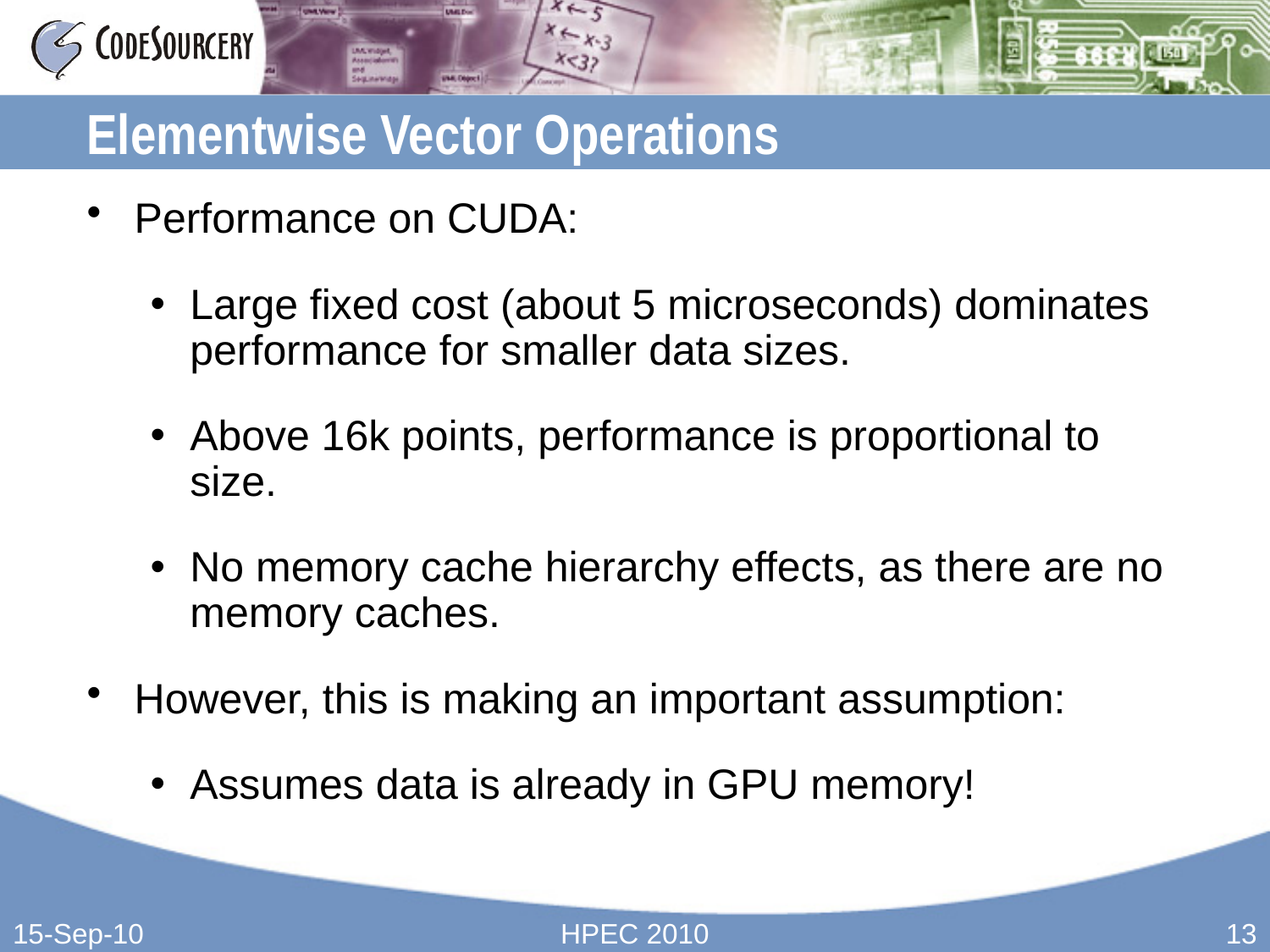

# Elementwise Vector Operations
Performance on CUDA:
Large fixed cost (about 5 microseconds) dominates performance for smaller data sizes.
Above 16k points, performance is proportional to size.
No memory cache hierarchy effects, as there are no memory caches.
However, this is making an important assumption:
Assumes data is already in GPU memory!
15-Sep-10
HPEC 2010
13